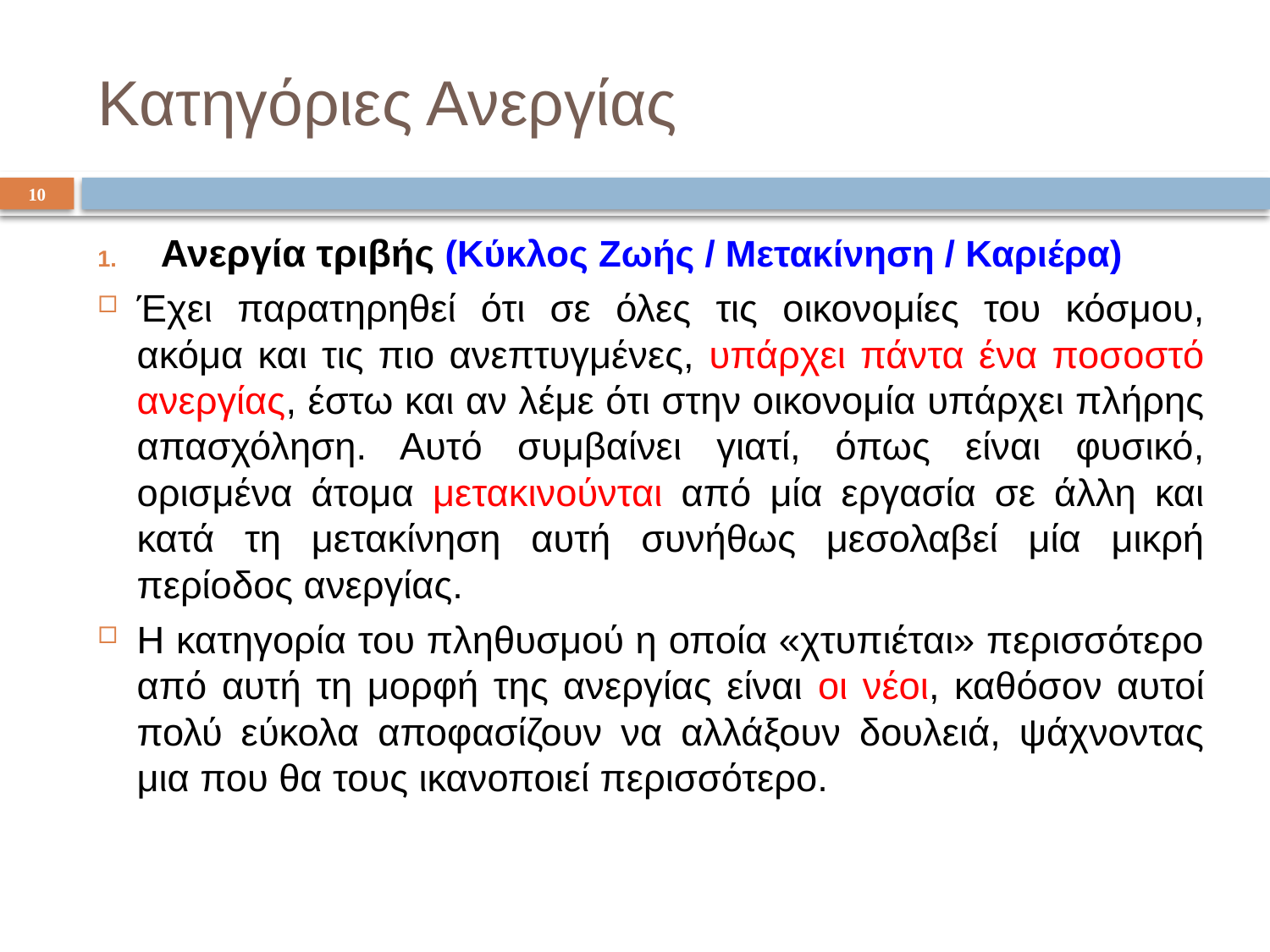

# Κατηγόριες Ανεργίας
10
Ανεργία τριβής (Κύκλος Ζωής / Μετακίνηση / Καριέρα)
Έχει παρατηρηθεί ότι σε όλες τις οικονομίες του κόσμου, ακόμα και τις πιο ανεπτυγμένες, υπάρχει πάντα ένα ποσοστό ανεργίας, έστω και αν λέμε ότι στην οικονομία υπάρχει πλήρης απασχόληση. Αυτό συμβαίνει γιατί, όπως είναι φυσικό, ορισμένα άτομα μετακινούνται από μία εργασία σε άλλη και κατά τη μετακίνηση αυτή συνήθως μεσολαβεί μία μικρή περίοδος ανεργίας.
Η κατηγορία του πληθυσμού η οποία «χτυπιέται» περισσότερο από αυτή τη μορφή της ανεργίας είναι οι νέοι, καθόσον αυτοί πολύ εύκολα αποφασίζουν να αλλάξουν δουλειά, ψάχνοντας μια που θα τους ικανοποιεί περισσότερο.